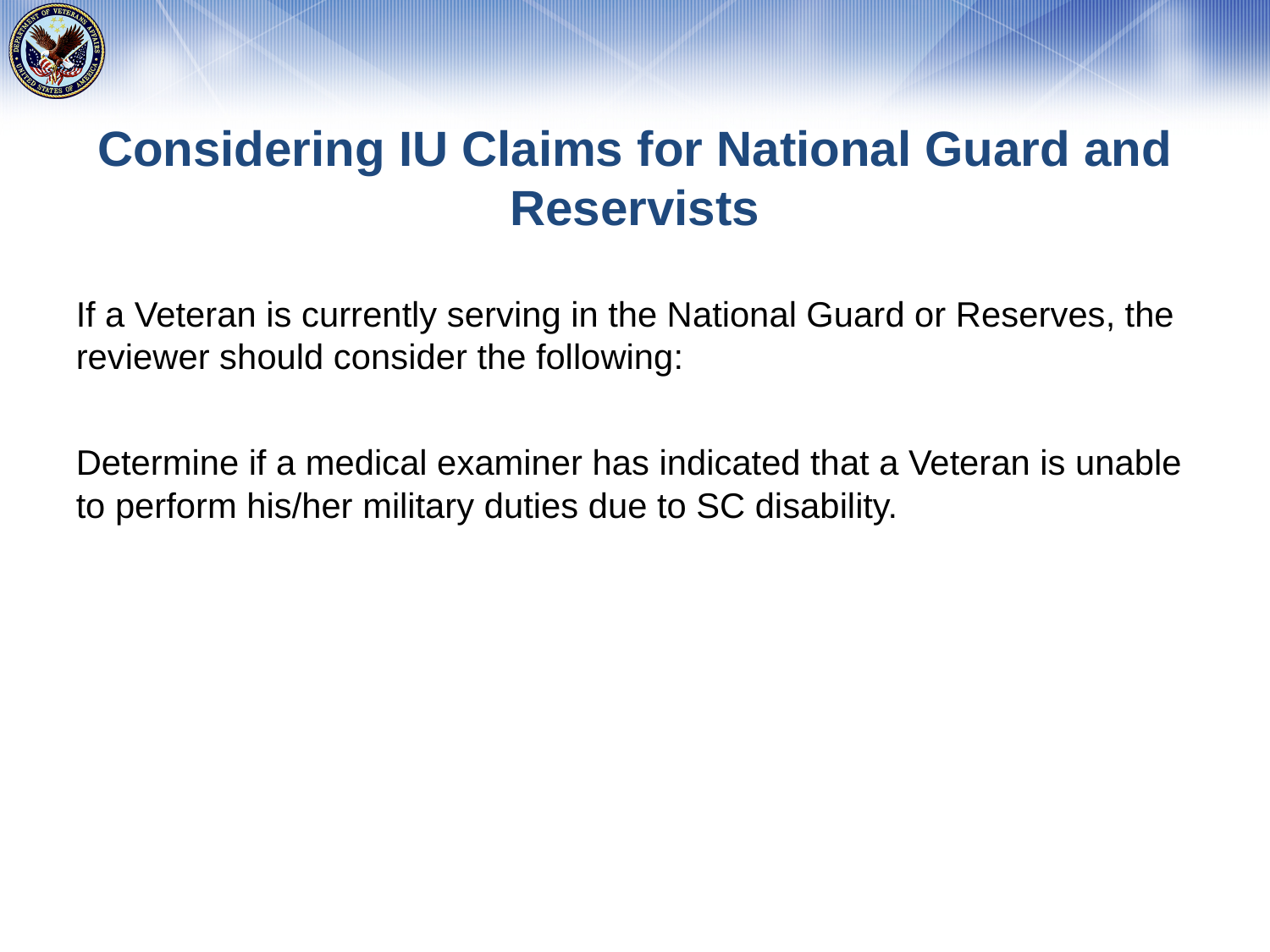

# Considering IU Claims for National Guard and Reservists
If a Veteran is currently serving in the National Guard or Reserves, the reviewer should consider the following:

Determine if a medical examiner has indicated that a Veteran is unable to perform his/her military duties due to SC disability.
27